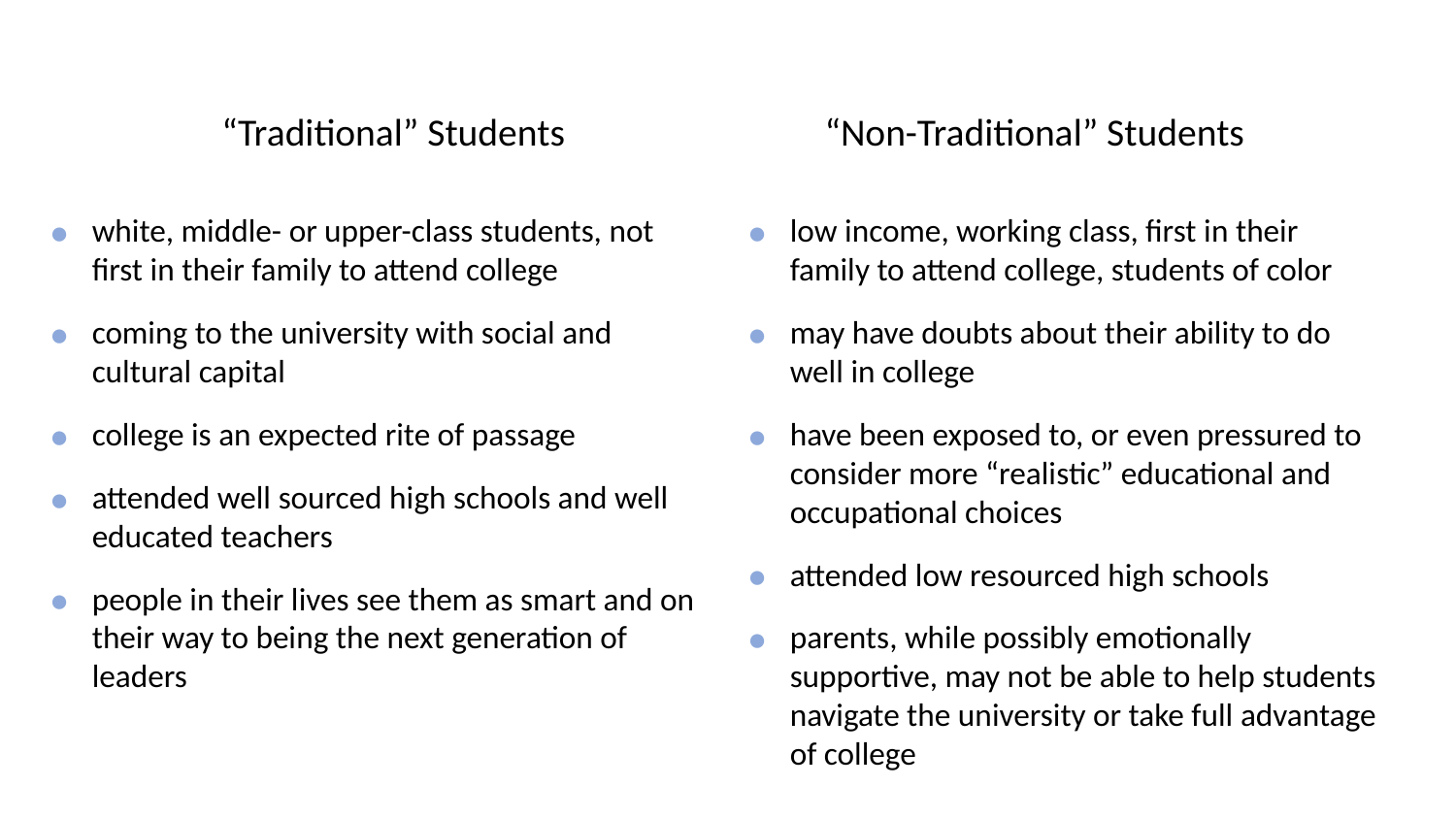

“Traditional” Students
“Non-Traditional” Students
white, middle- or upper-class students, not first in their family to attend college
coming to the university with social and cultural capital
college is an expected rite of passage
attended well sourced high schools and well educated teachers
people in their lives see them as smart and on their way to being the next generation of leaders
low income, working class, first in their family to attend college, students of color
may have doubts about their ability to do well in college
have been exposed to, or even pressured to consider more “realistic” educational and occupational choices
attended low resourced high schools
parents, while possibly emotionally supportive, may not be able to help students navigate the university or take full advantage of college